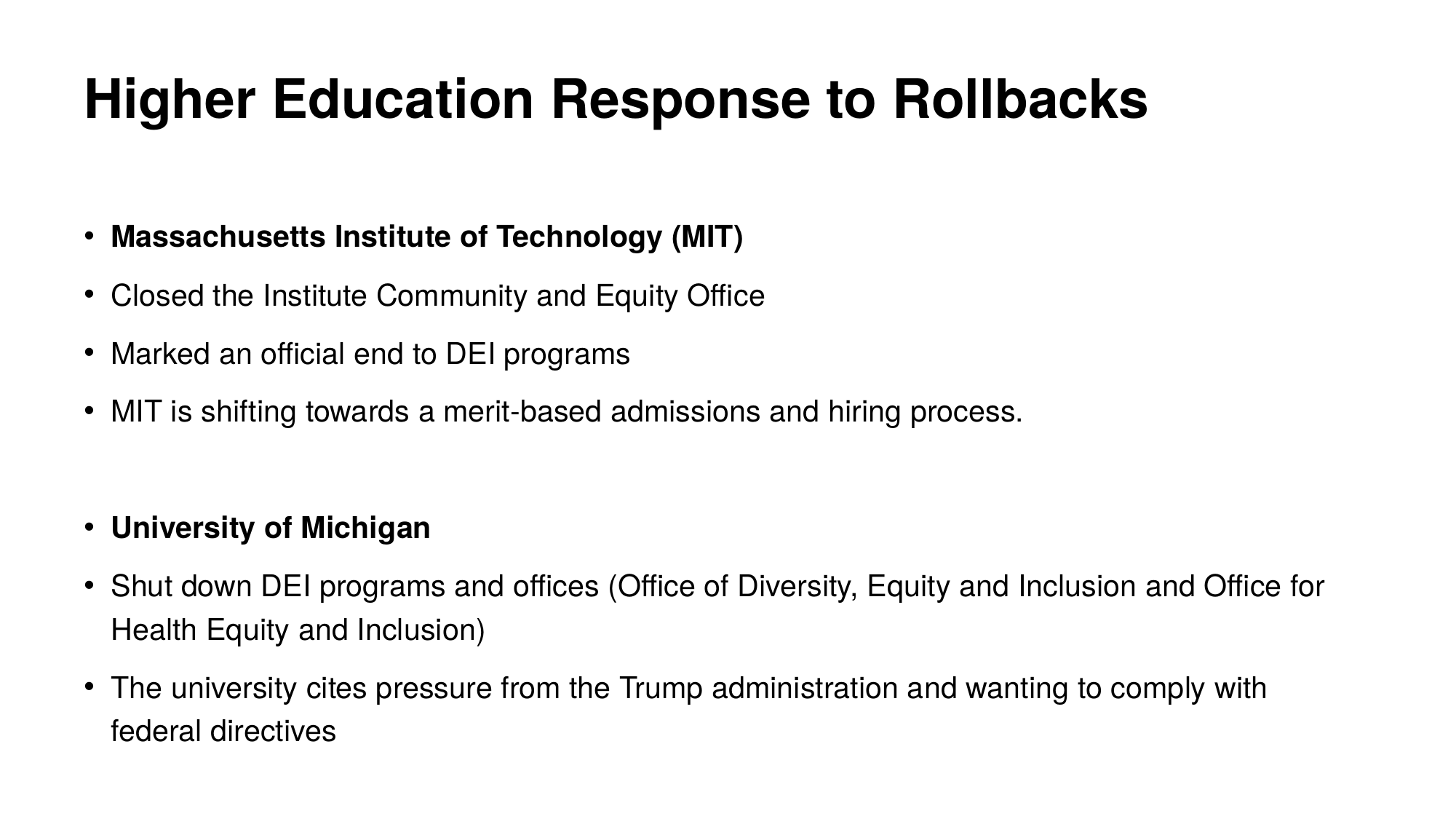

# Higher Education Response to Rollbacks
Massachusetts Institute of Technology (MIT)
Closed the Institute Community and Equity Office
Marked an official end to DEI programs
MIT is shifting towards a merit-based admissions and hiring process.

University of Michigan
Shut down DEI programs and offices (Office of Diversity, Equity and Inclusion and Office for Health Equity and Inclusion)
The university cites pressure from the Trump administration and wanting to comply with federal directives